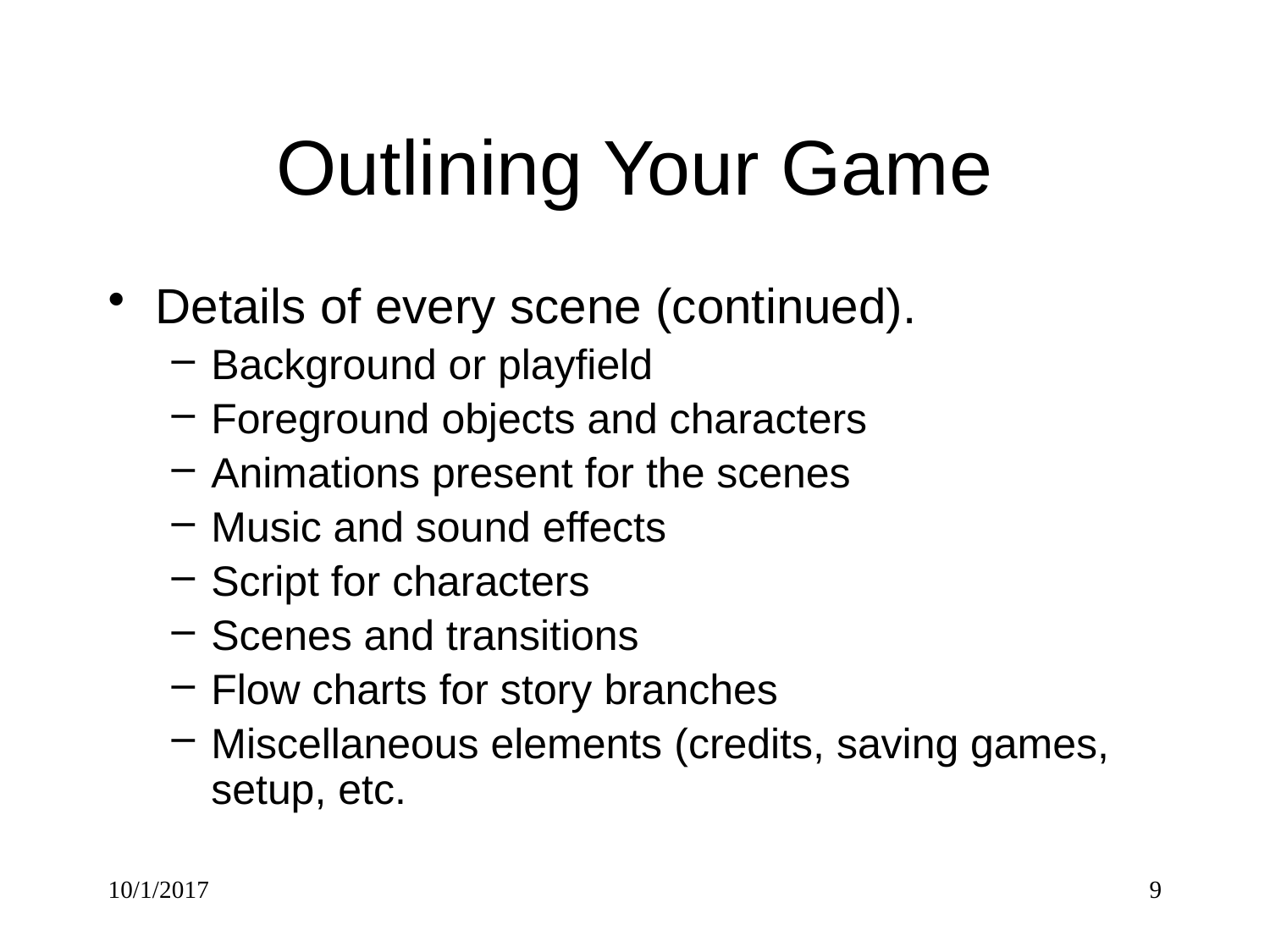

# Outlining Your Game
Details of every scene (continued).
Background or playfield
Foreground objects and characters
Animations present for the scenes
Music and sound effects
Script for characters
Scenes and transitions
Flow charts for story branches
Miscellaneous elements (credits, saving games, setup, etc.
10/1/2017
9